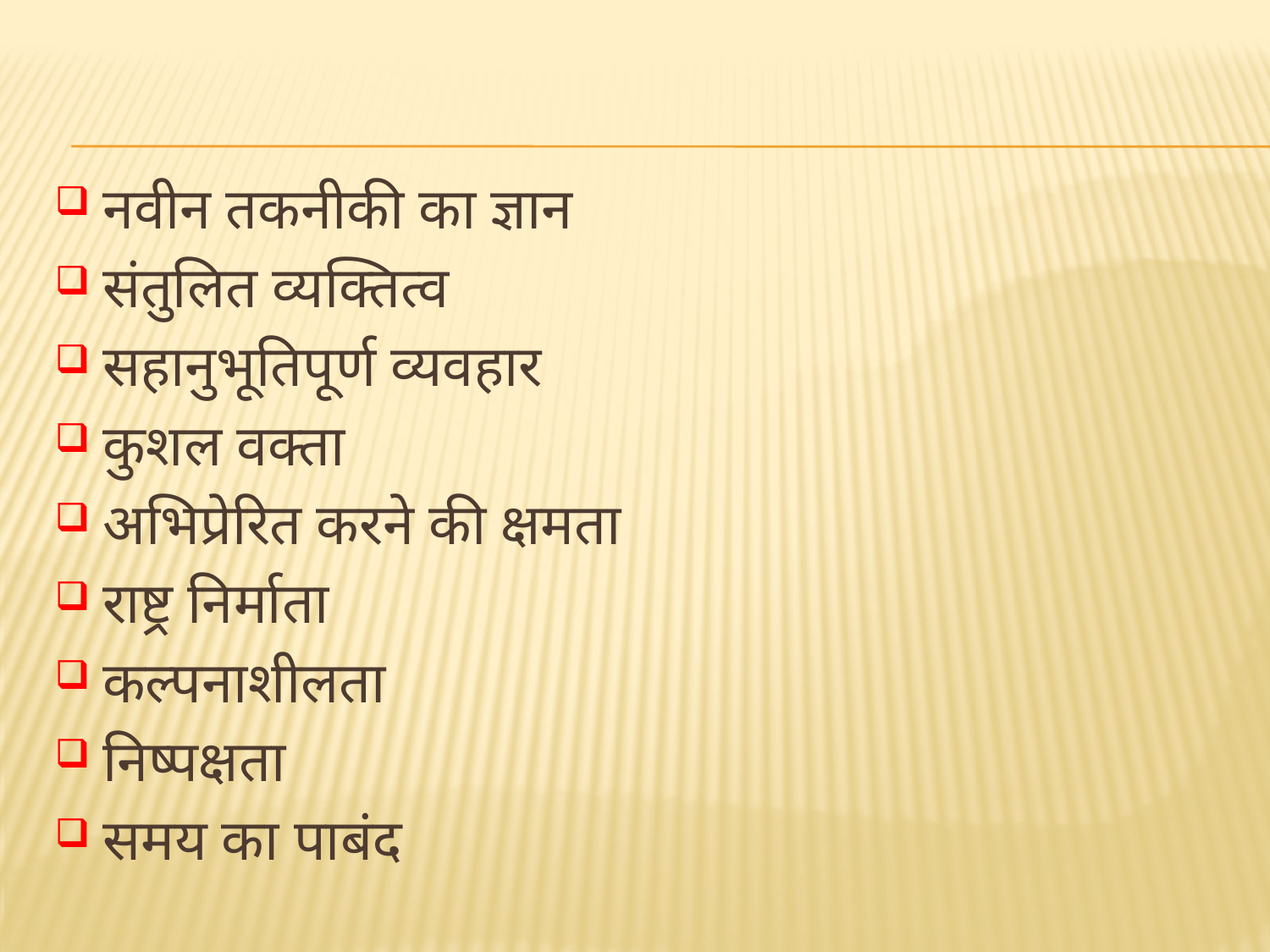

नवीन तकनीकी का ज्ञान
संतुलित व्यक्तित्व
सहानुभूतिपूर्ण व्यवहार
कुशल वक्ता
अभिप्रेरित करने की क्षमता
राष्ट्र निर्माता
कल्पनाशीलता
निष्पक्षता
समय का पाबंद